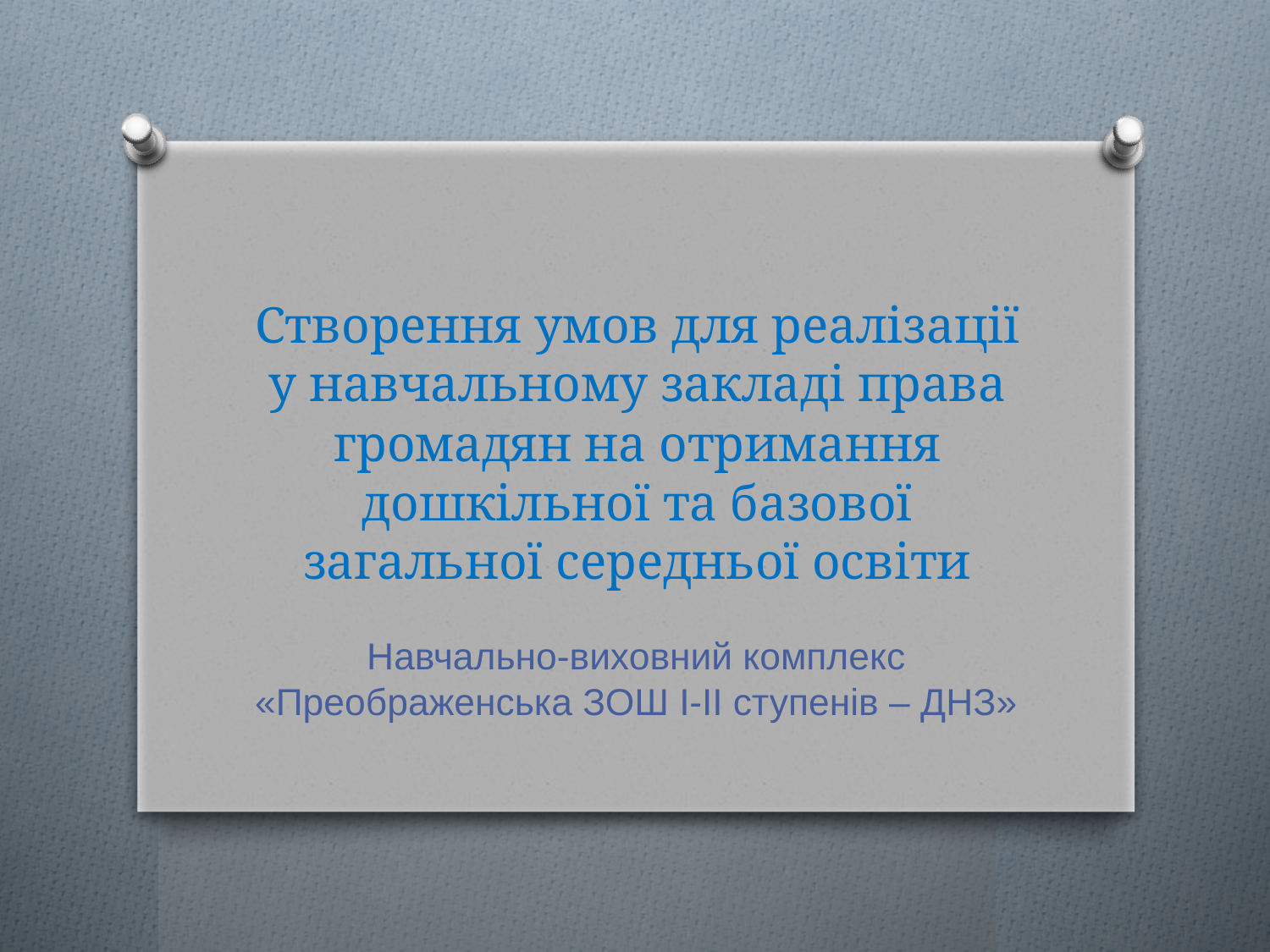

# Створення умов для реалізації у навчальному закладі права громадян на отримання дошкільної та базової загальної середньої освіти
Навчально-виховний комплекс «Преображенська ЗОШ І-ІІ ступенів – ДНЗ»